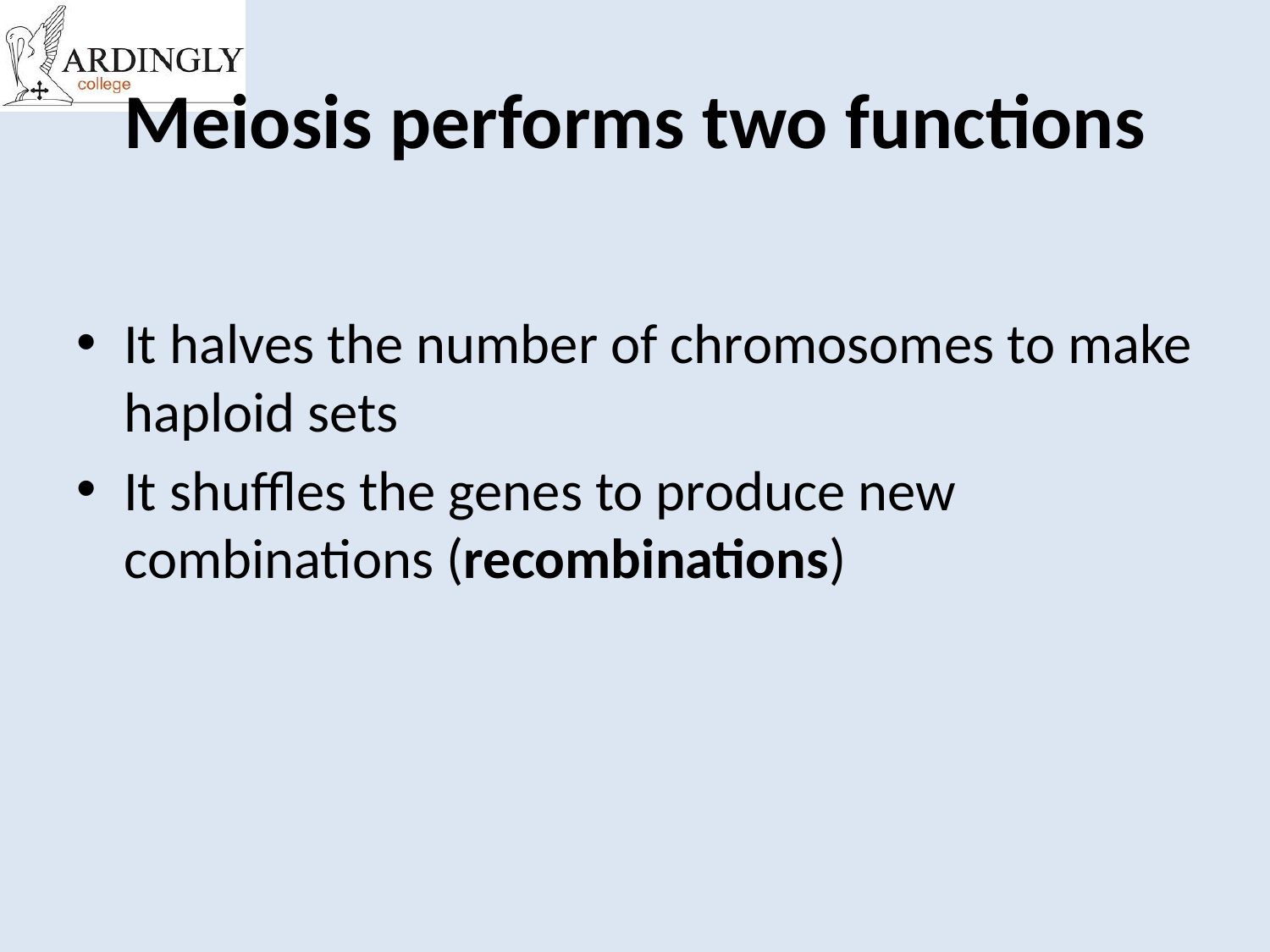

# Meiosis performs two functions

It halves the number of chromosomes to make haploid sets
It shuffles the genes to produce new combinations (recombinations)